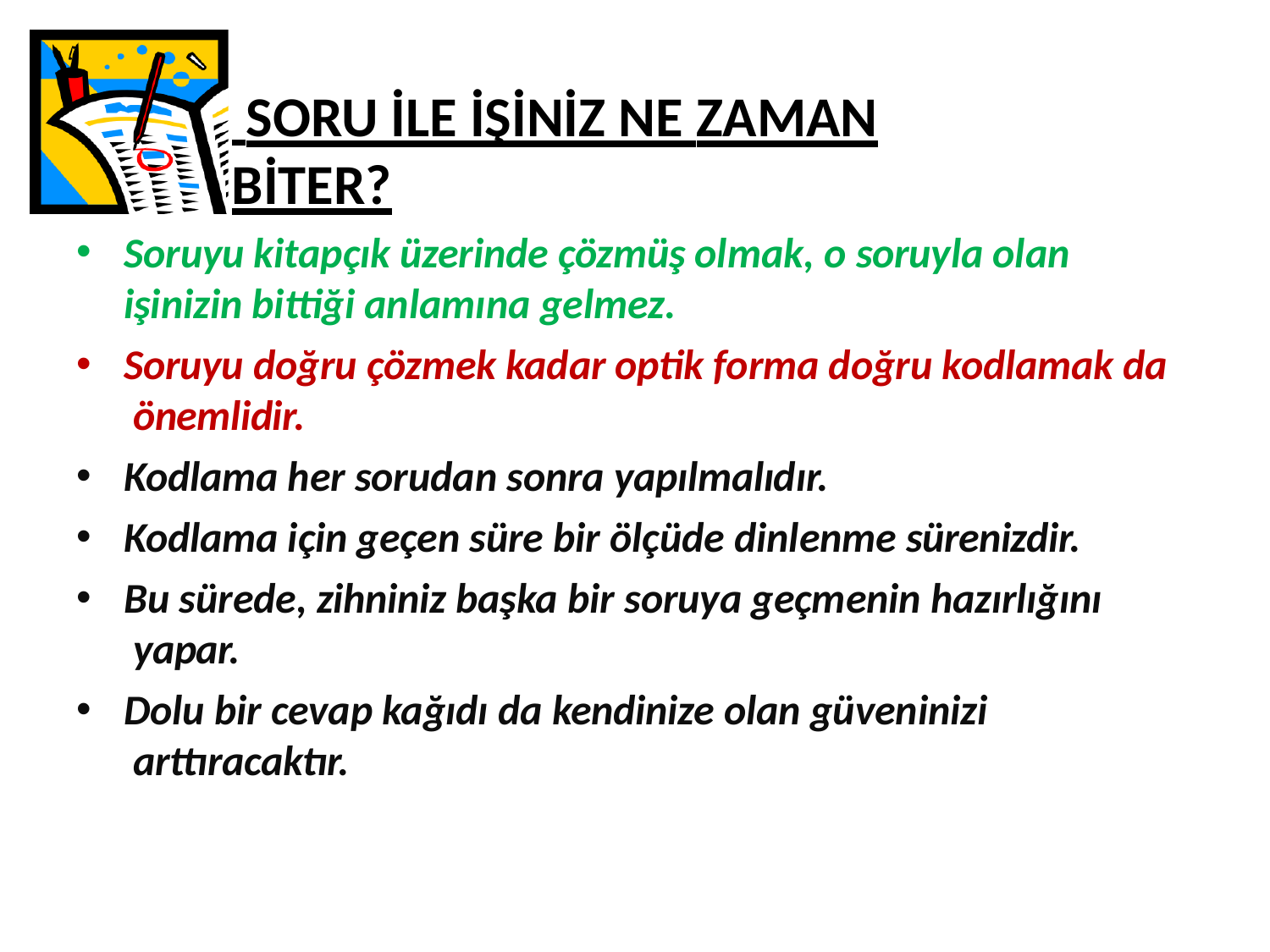

# SORU İLE İŞİNİZ NE ZAMAN BİTER?
Soruyu kitapçık üzerinde çözmüş olmak, o soruyla olan
işinizin bittiği anlamına gelmez.
Soruyu doğru çözmek kadar optik forma doğru kodlamak da  önemlidir.
Kodlama her sorudan sonra yapılmalıdır.
Kodlama için geçen süre bir ölçüde dinlenme sürenizdir.
Bu sürede, zihniniz başka bir soruya geçmenin hazırlığını  yapar.
Dolu bir cevap kağıdı da kendinize olan güveninizi  arttıracaktır.